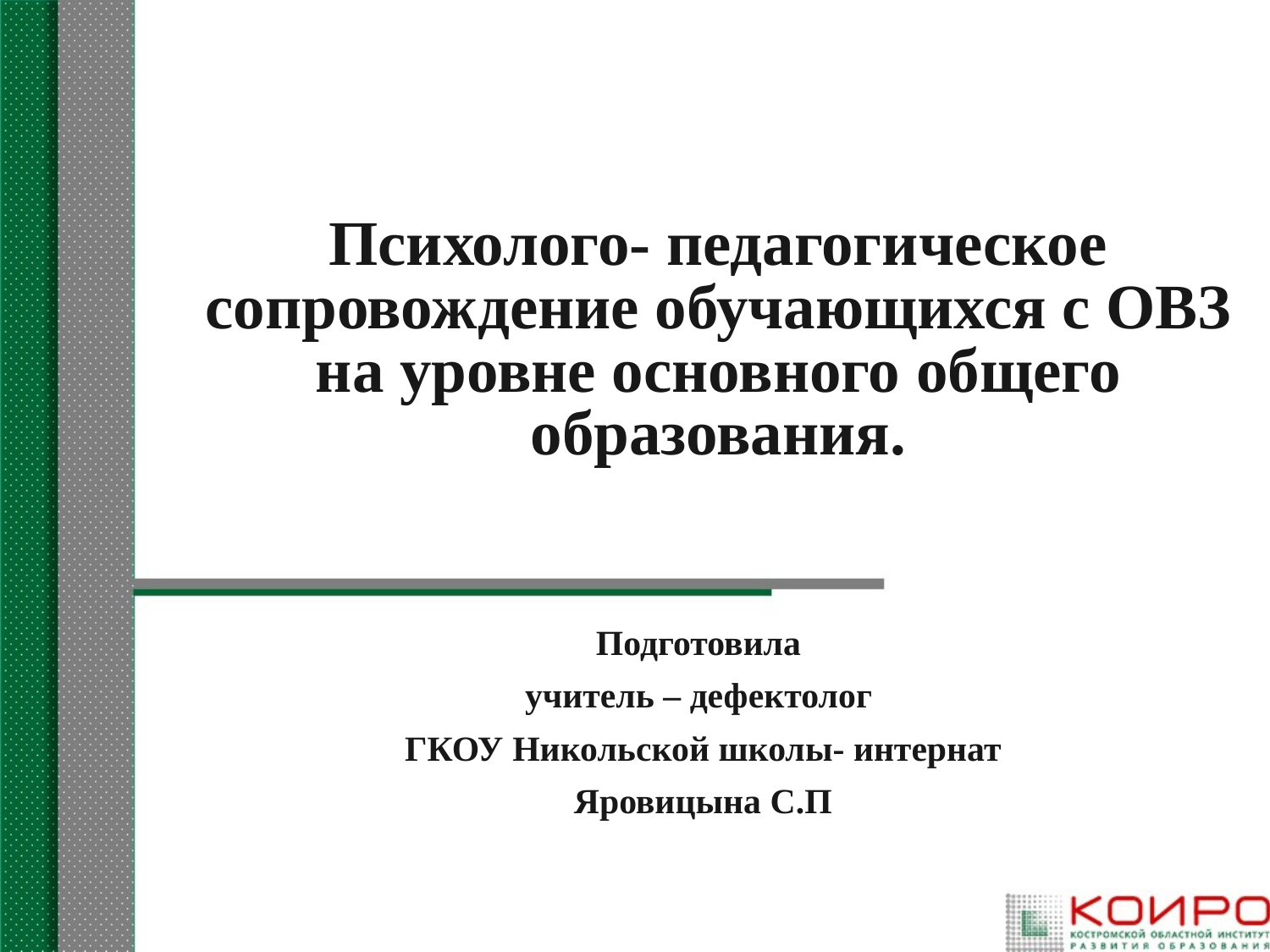

# Психолого- педагогическое сопровождение обучающихся с ОВЗ на уровне основного общего образования.
Подготовила
учитель – дефектолог
ГКОУ Никольской школы- интернат
Яровицына С.П